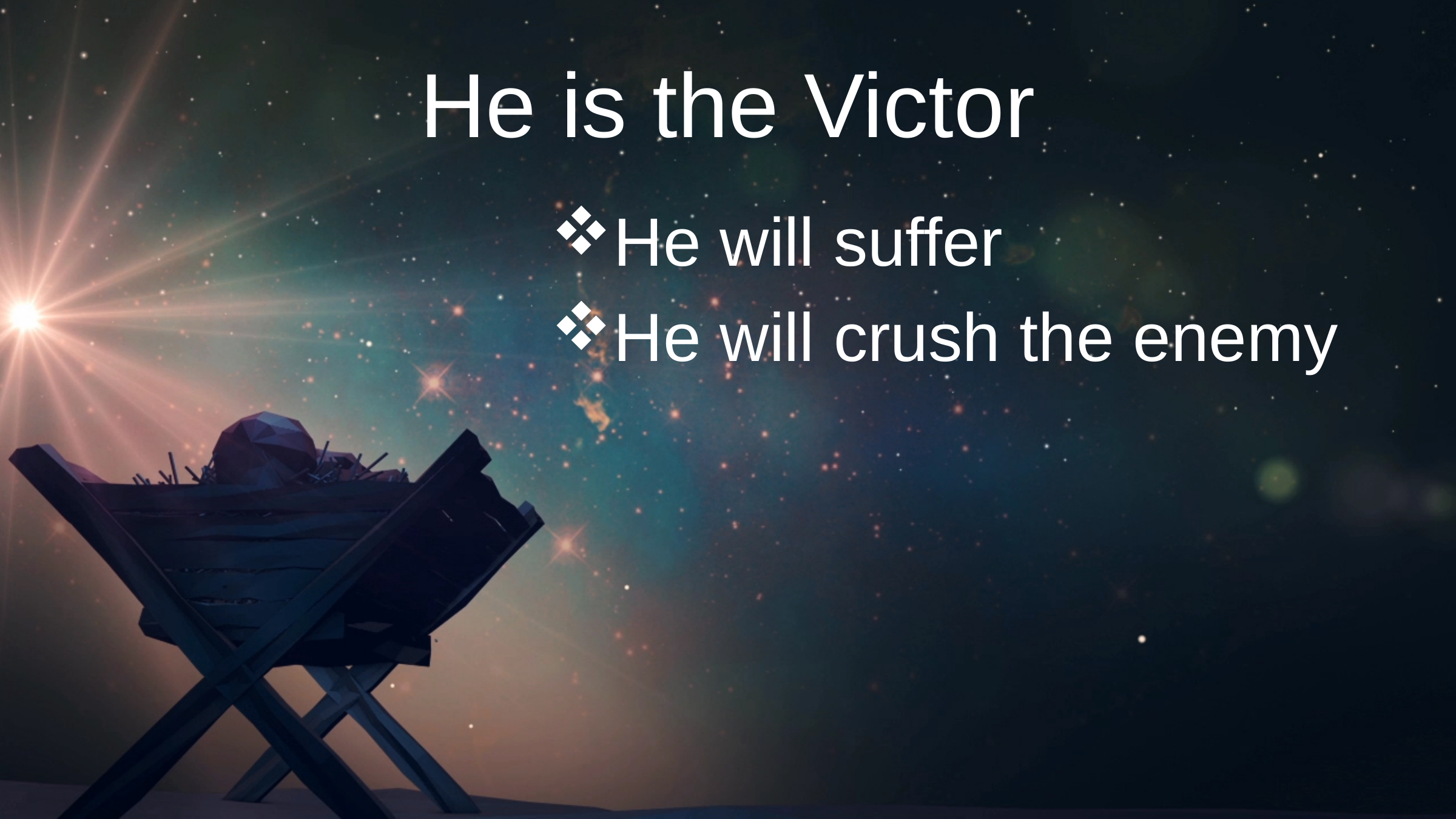

# He is the Victor
He will suffer
He will crush the enemy